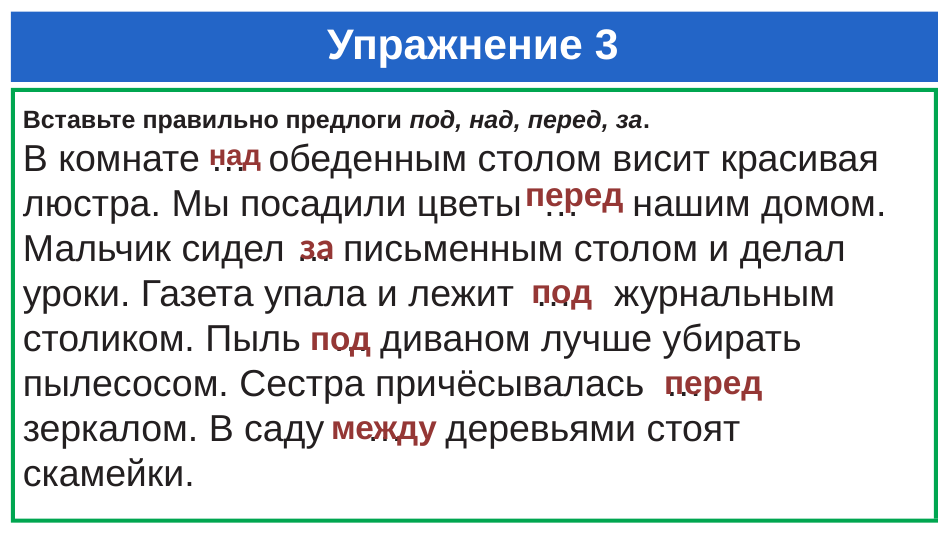

# Упражнение 3
Вставьте правильно предлоги под, над, перед, за.
В комнате …  обеденным столом висит красивая люстра. Мы посадили цветы  …     нашим домом. Мальчик сидел … письменным столом и делал уроки. Газета упала и лежит  …    журнальным столиком. Пыль   … диваном лучше убирать пылесосом. Сестра причёсывалась  …     зеркалом. В саду    …    деревьями стоят скамейки.

 над
перед
  за
  под
 под
перед
между